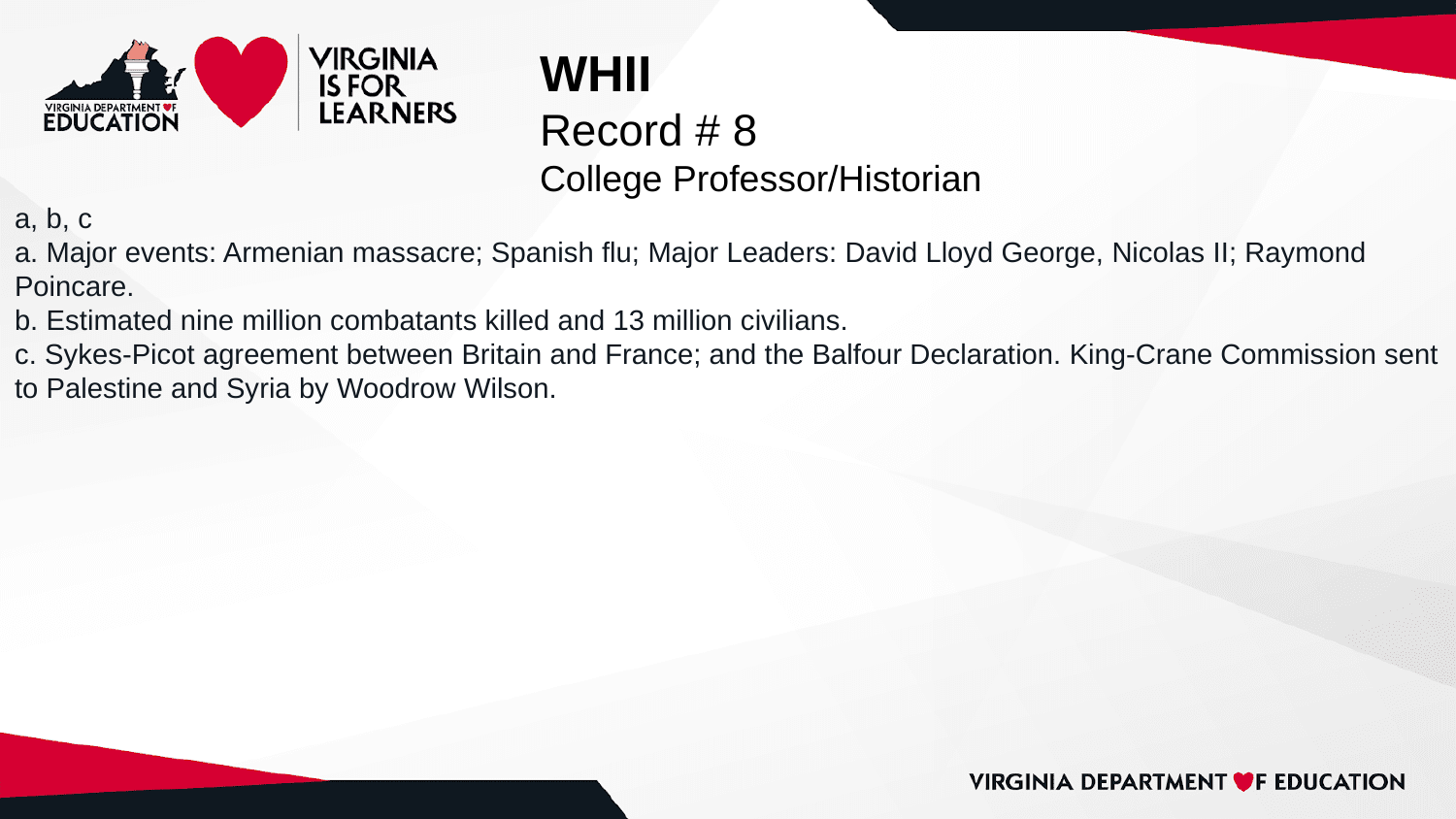

# WHII
Record # 8
College Professor/Historian
a, b, c
a. Major events: Armenian massacre; Spanish flu; Major Leaders: David Lloyd George, Nicolas II; Raymond Poincare.
b. Estimated nine million combatants killed and 13 million civilians.
c. Sykes-Picot agreement between Britain and France; and the Balfour Declaration. King-Crane Commission sent to Palestine and Syria by Woodrow Wilson.